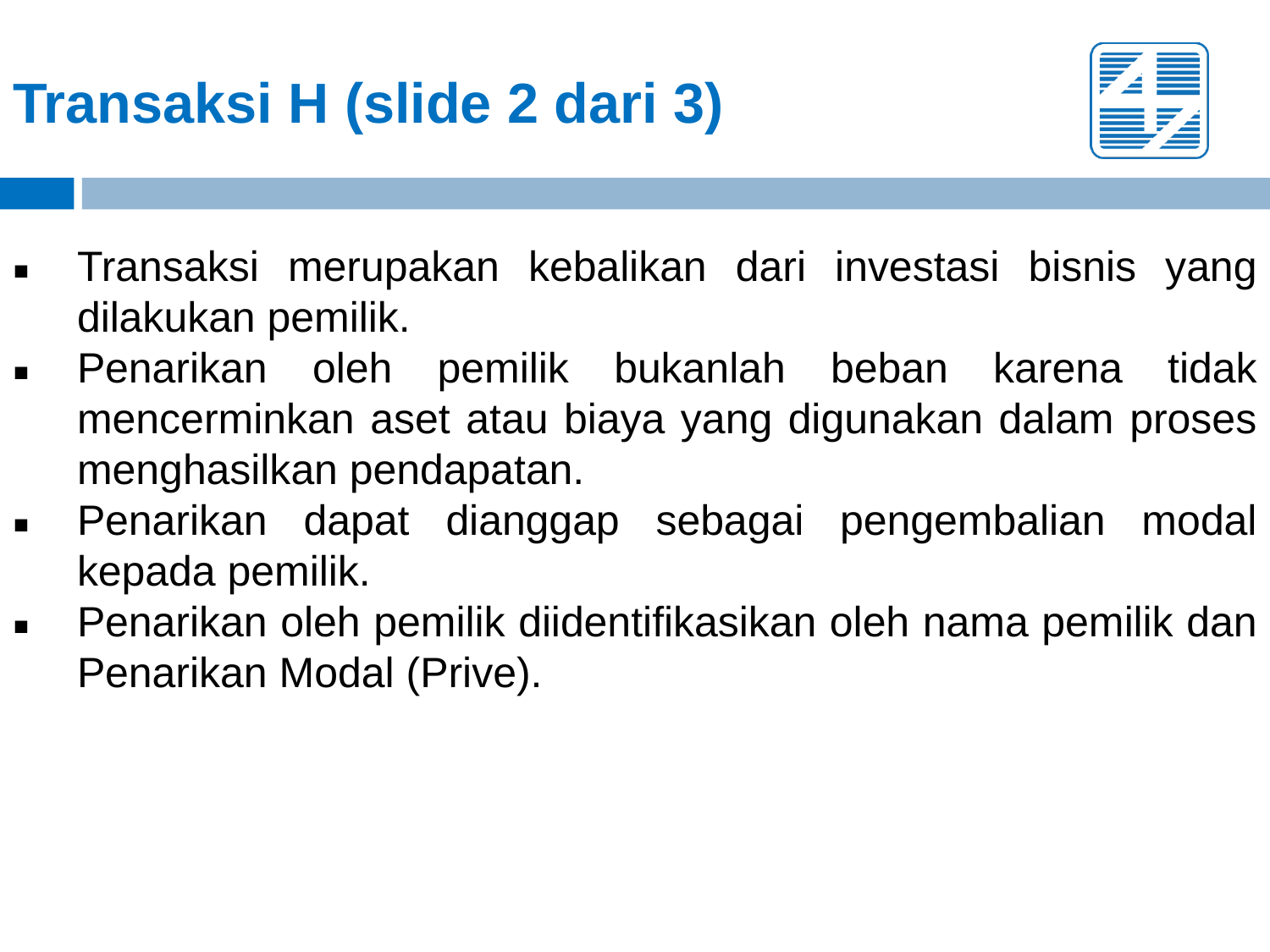

# Transaksi H (slide 2 dari 3)
Transaksi merupakan kebalikan dari investasi bisnis yang dilakukan pemilik.
Penarikan oleh pemilik bukanlah beban karena tidak mencerminkan aset atau biaya yang digunakan dalam proses menghasilkan pendapatan.
Penarikan dapat dianggap sebagai pengembalian modal kepada pemilik.
Penarikan oleh pemilik diidentifikasikan oleh nama pemilik dan Penarikan Modal (Prive).